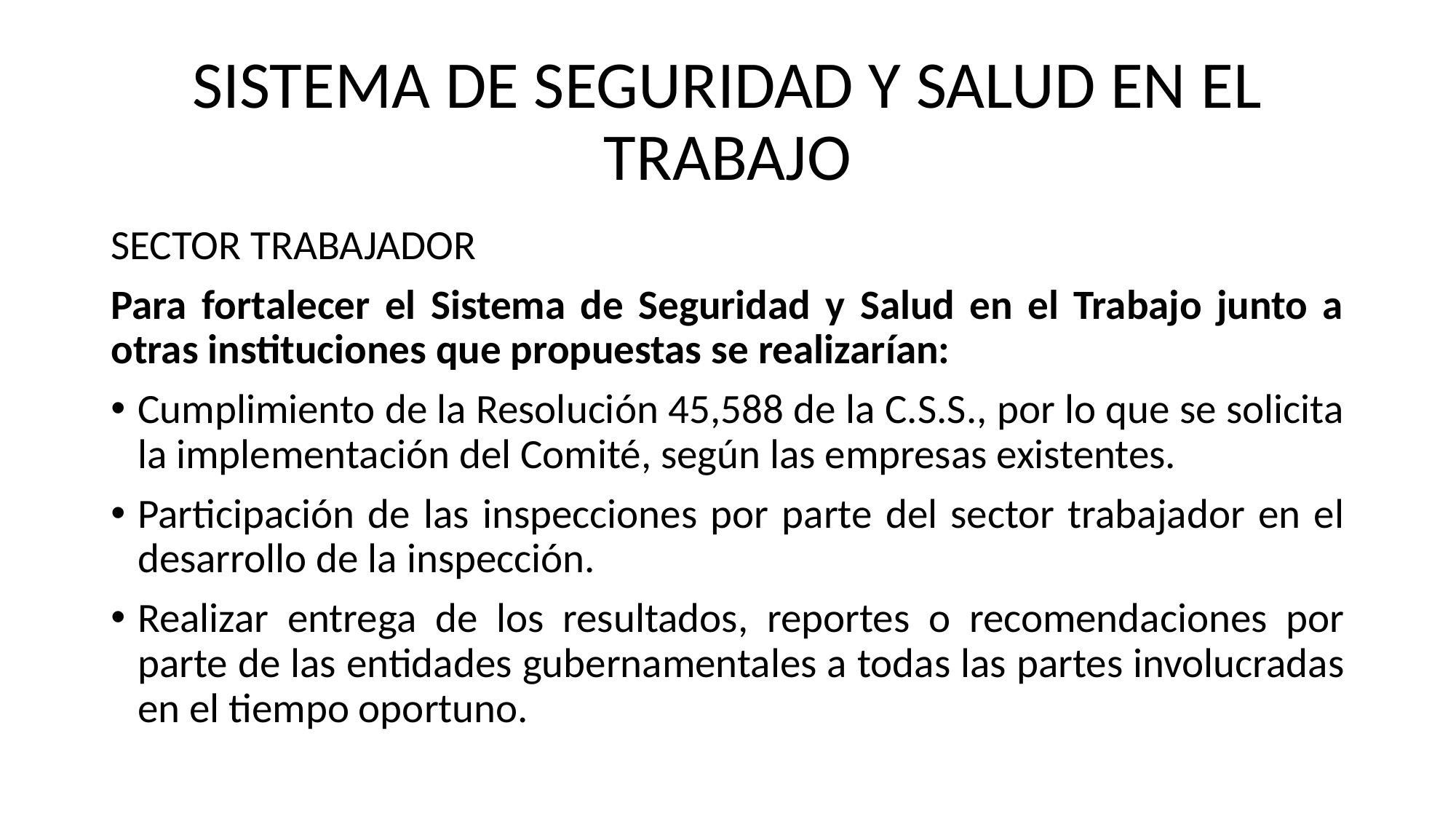

# SISTEMA DE SEGURIDAD Y SALUD EN EL TRABAJO
SECTOR TRABAJADOR
Para fortalecer el Sistema de Seguridad y Salud en el Trabajo junto a otras instituciones que propuestas se realizarían:
Cumplimiento de la Resolución 45,588 de la C.S.S., por lo que se solicita la implementación del Comité, según las empresas existentes.
Participación de las inspecciones por parte del sector trabajador en el desarrollo de la inspección.
Realizar entrega de los resultados, reportes o recomendaciones por parte de las entidades gubernamentales a todas las partes involucradas en el tiempo oportuno.